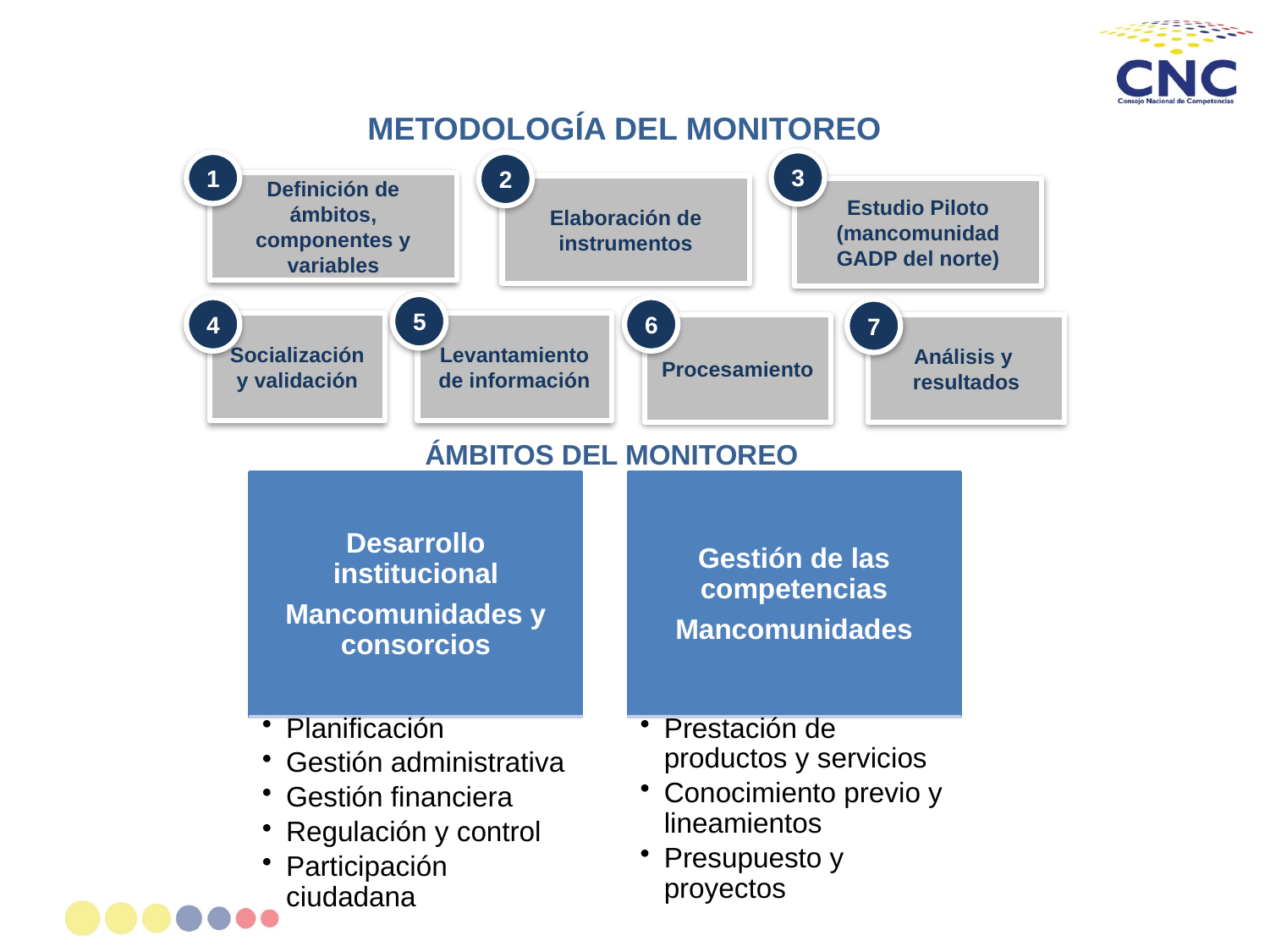

METODOLOGÍA DEL MONITOREO
3
2
1
Definición de ámbitos, componentes y variables
Elaboración de instrumentos
Estudio Piloto (mancomunidad GADP del norte)
5
4
6
7
Socialización y validación
Levantamiento de información
Procesamiento
Análisis y  resultados
ÁMBITOS DEL MONITOREO
Desarrollo institucional
Mancomunidades y consorcios
Planificación
Gestión administrativa
Gestión financiera
Regulación y control
Participación ciudadana
Gestión de las competencias
Mancomunidades
Prestación de productos y servicios
Conocimiento previo y lineamientos
Presupuesto y proyectos